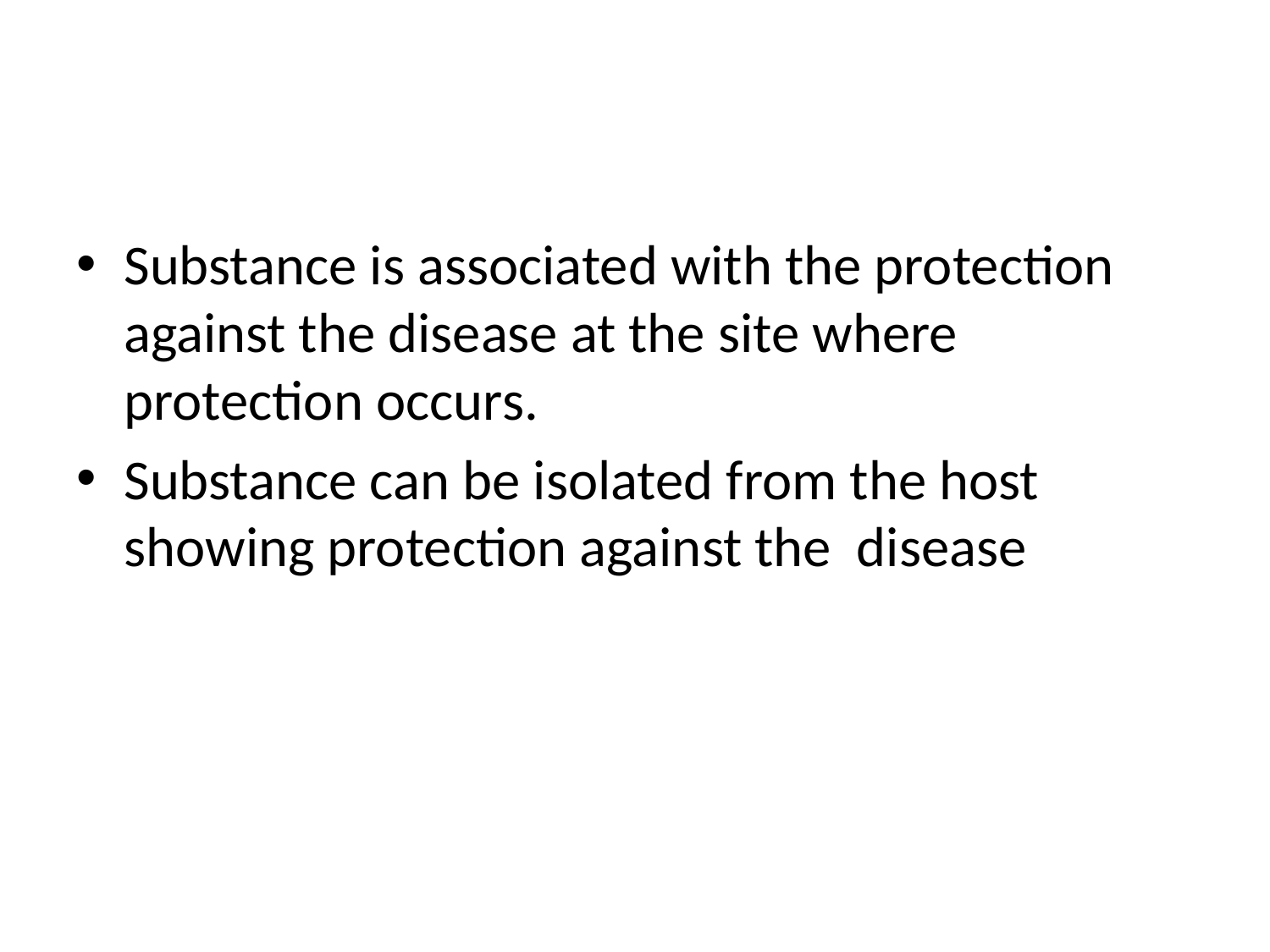

#
Substance is associated with the protection against the disease at the site where protection occurs.
Substance can be isolated from the host showing protection against the  disease